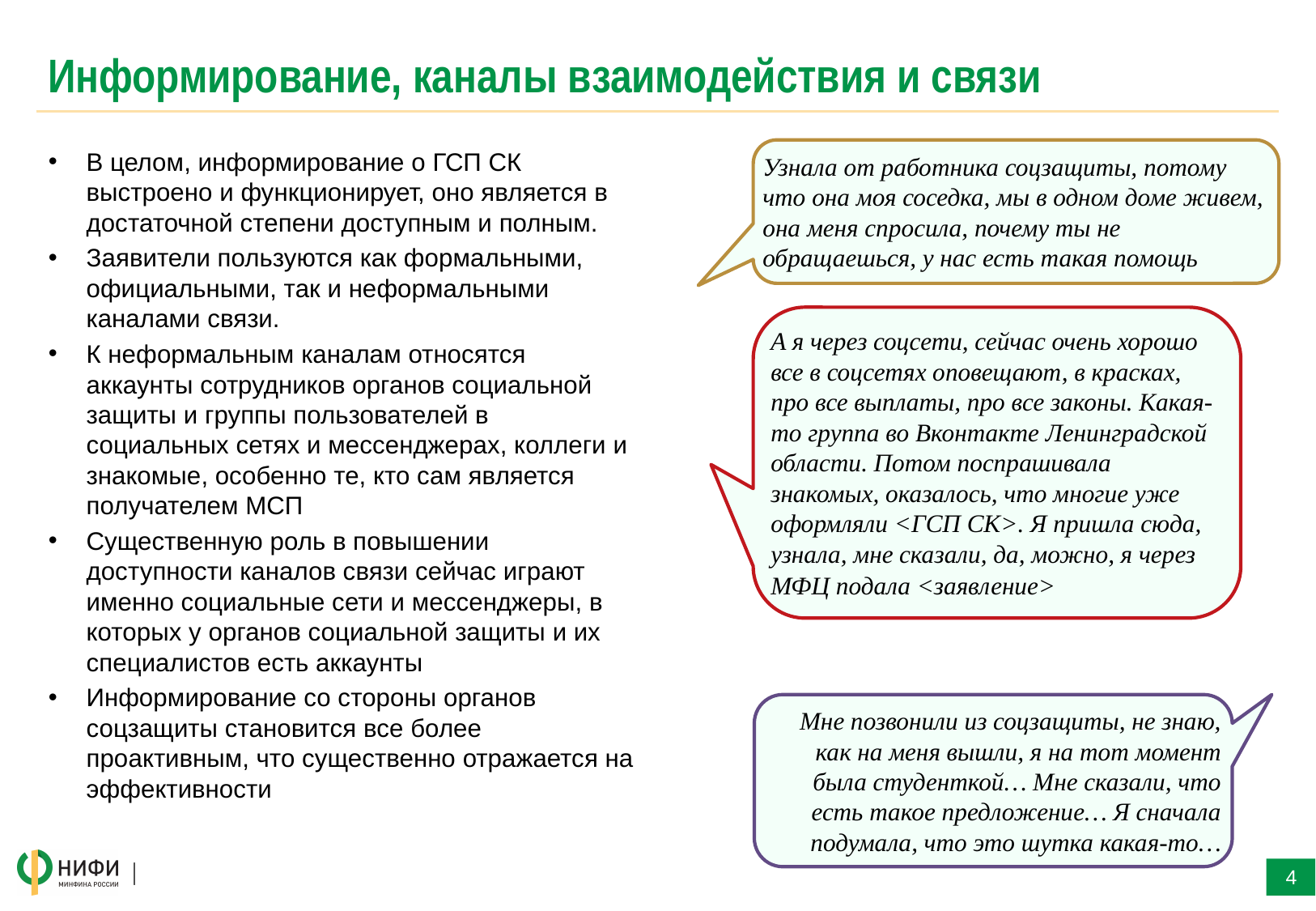

# Информирование, каналы взаимодействия и связи
В целом, информирование о ГСП СК выстроено и функционирует, оно является в достаточной степени доступным и полным.
Заявители пользуются как формальными, официальными, так и неформальными каналами связи.
К неформальным каналам относятся аккаунты сотрудников органов социальной защиты и группы пользователей в социальных сетях и мессенджерах, коллеги и знакомые, особенно те, кто сам является получателем МСП
Существенную роль в повышении доступности каналов связи сейчас играют именно социальные сети и мессенджеры, в которых у органов социальной защиты и их специалистов есть аккаунты
Информирование со стороны органов соцзащиты становится все более проактивным, что существенно отражается на эффективности
Узнала от работника соцзащиты, потому что она моя соседка, мы в одном доме живем, она меня спросила, почему ты не обращаешься, у нас есть такая помощь
А я через соцсети, сейчас очень хорошо все в соцсетях оповещают, в красках, про все выплаты, про все законы. Какая-то группа во Вконтакте Ленинградской области. Потом поспрашивала знакомых, оказалось, что многие уже оформляли <ГСП СК>. Я пришла сюда, узнала, мне сказали, да, можно, я через МФЦ подала <заявление>
Мне позвонили из соцзащиты, не знаю, как на меня вышли, я на тот момент была студенткой… Мне сказали, что есть такое предложение… Я сначала подумала, что это шутка какая-то…
4